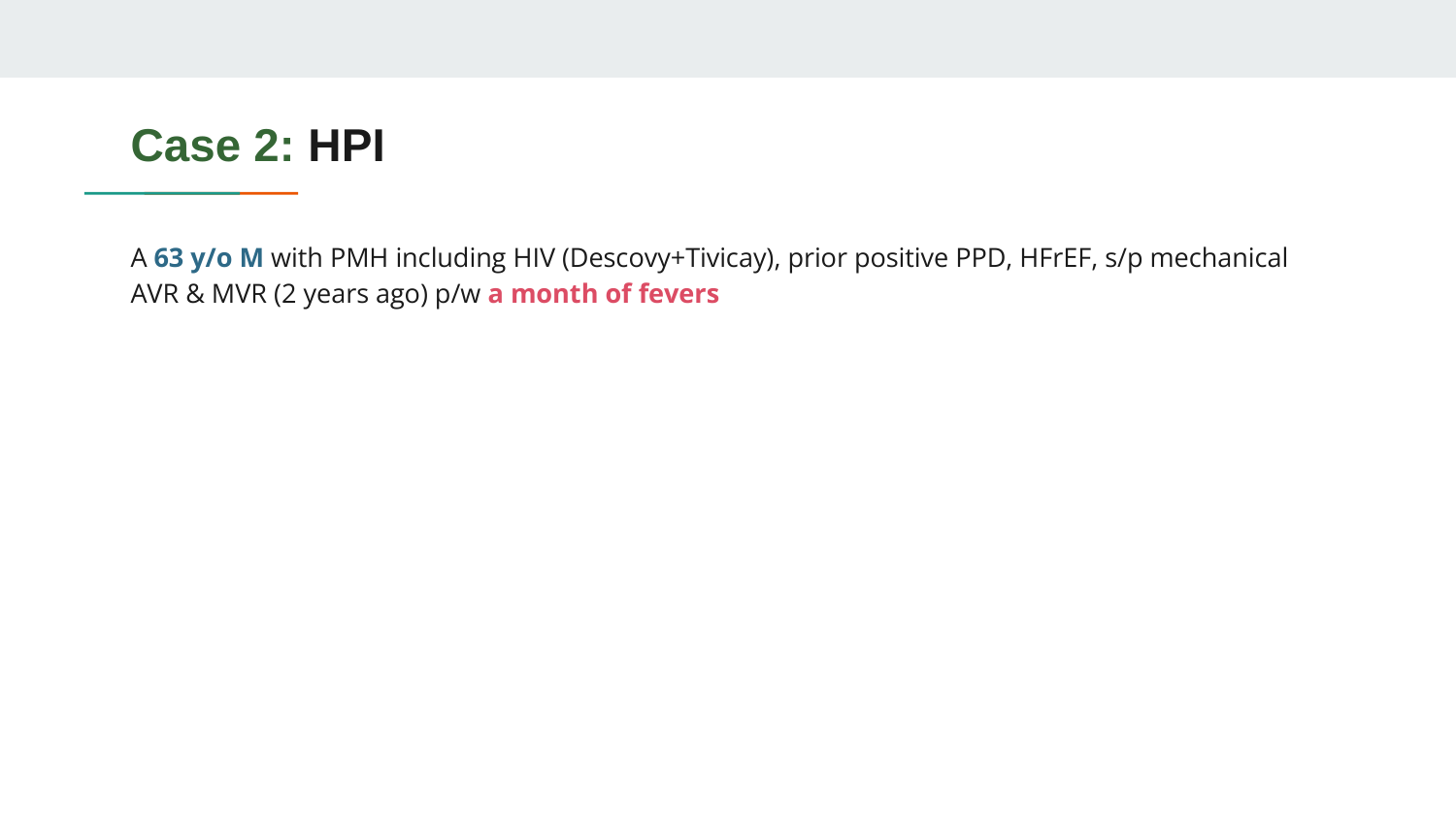

# Case 2: HPI
A 63 y/o M with PMH including HIV (Descovy+Tivicay), prior positive PPD, HFrEF, s/p mechanical AVR & MVR (2 years ago) p/w a month of fevers